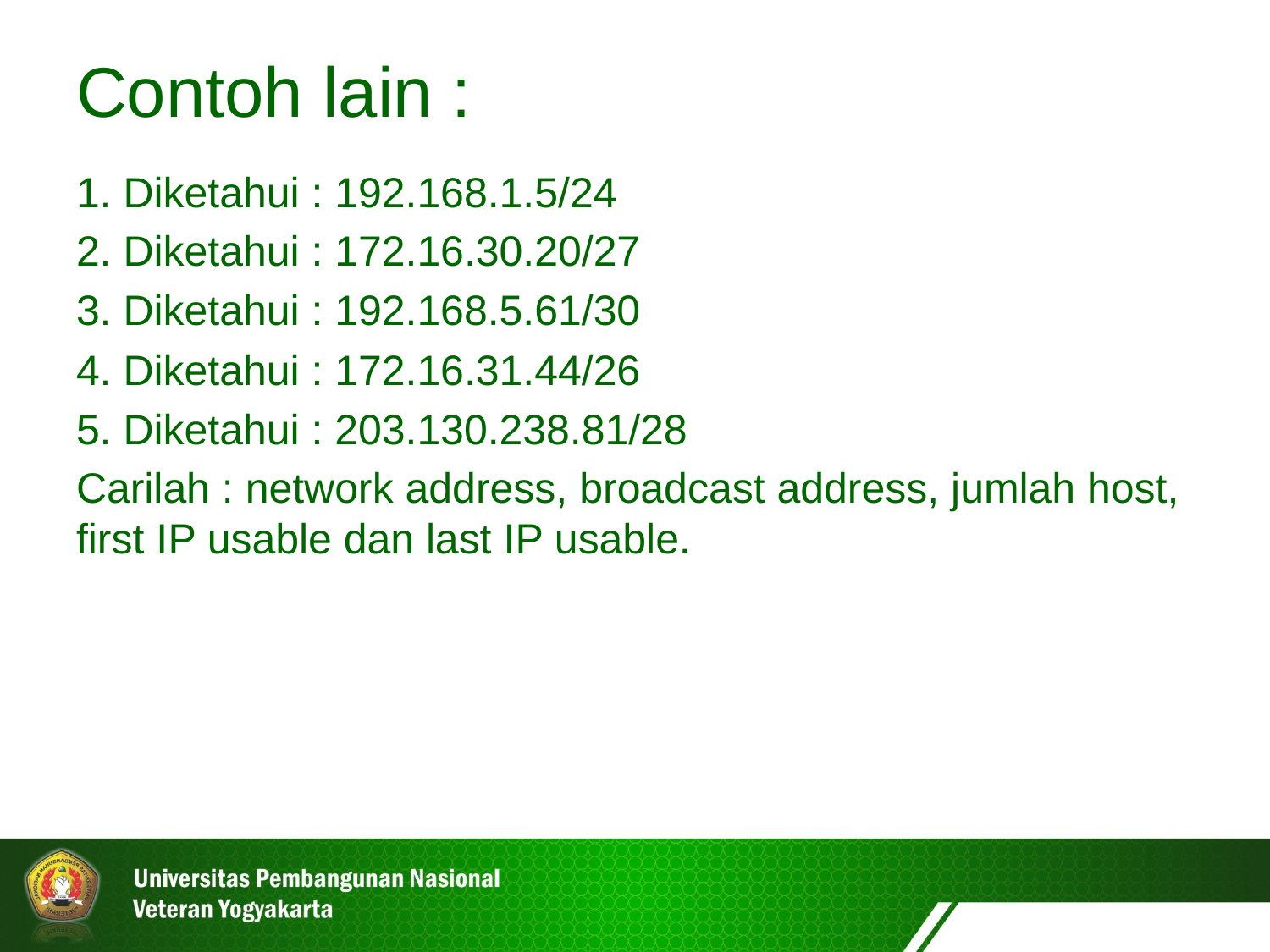

Contoh lain :
1. Diketahui : 192.168.1.5/24
2. Diketahui : 172.16.30.20/27
3. Diketahui : 192.168.5.61/30
4. Diketahui : 172.16.31.44/26
5. Diketahui : 203.130.238.81/28
Carilah : network address, broadcast address, jumlah host, first IP usable dan last IP usable.